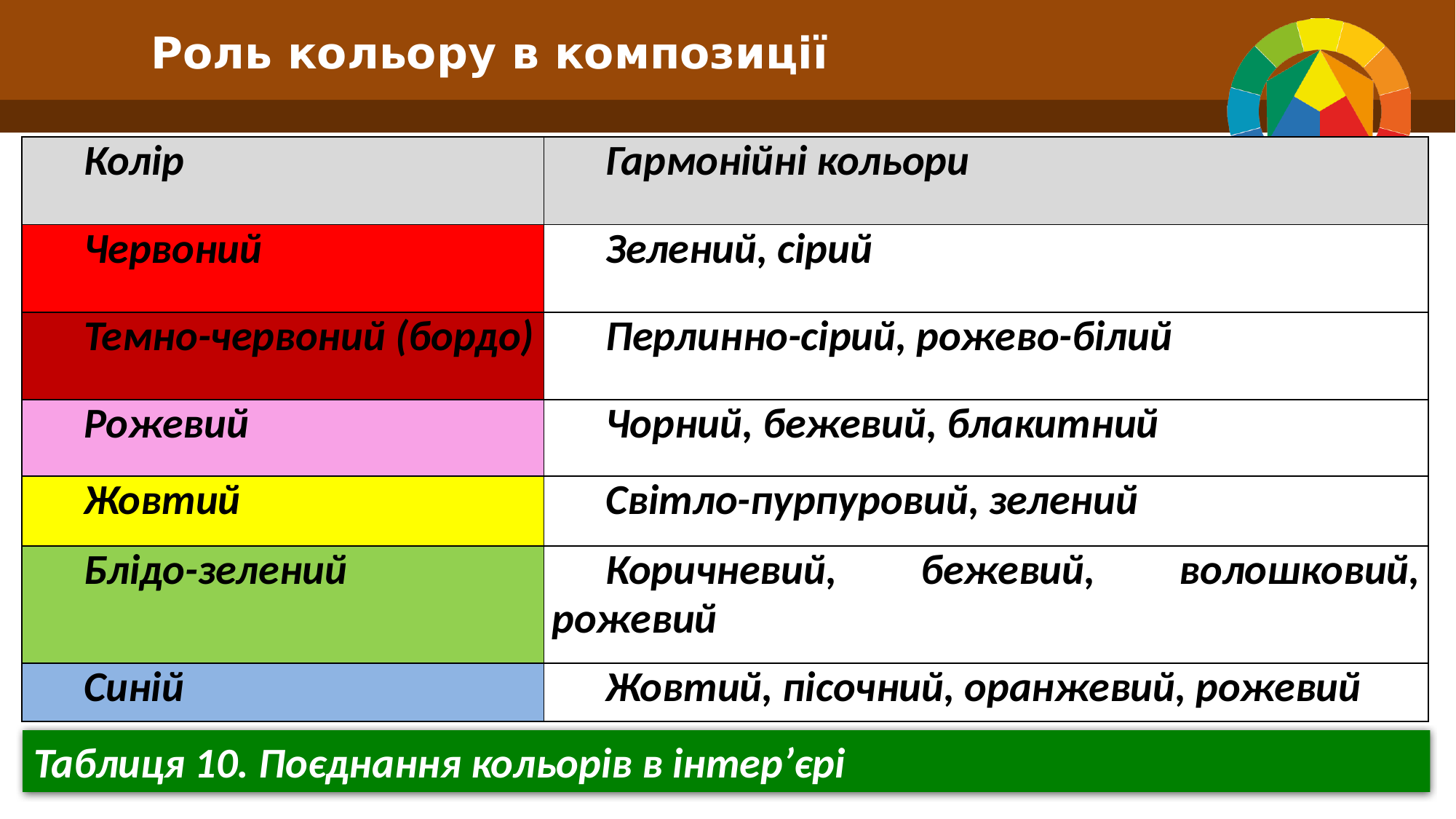

# Роль кольору в композиції
| Колір | Гармонійні кольори |
| --- | --- |
| Червоний | Зелений, сірий |
| Темно-червоний (бордо) | Перлинно-сірий, рожево-білий |
| Рожевий | Чорний, бежевий, блакитний |
| Жовтий | Світло-пурпуровий, зелений |
| Блідо-зелений | Коричневий, бежевий, волошковий, рожевий |
| Синій | Жовтий, пісочний, оранжевий, рожевий |
Таблиця 10. Поєднання кольорів в інтер’єрі